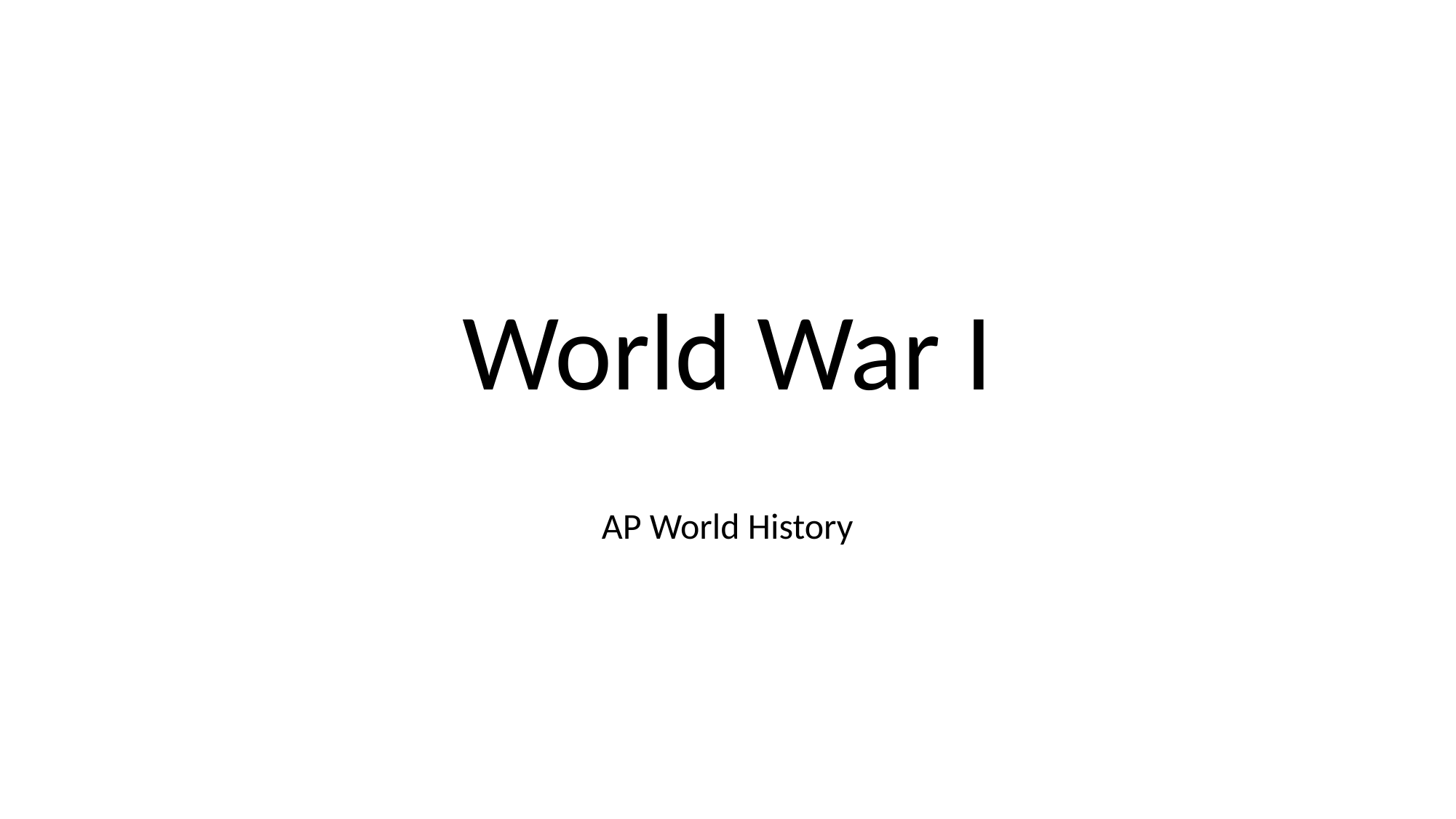

# World War I
AP World History